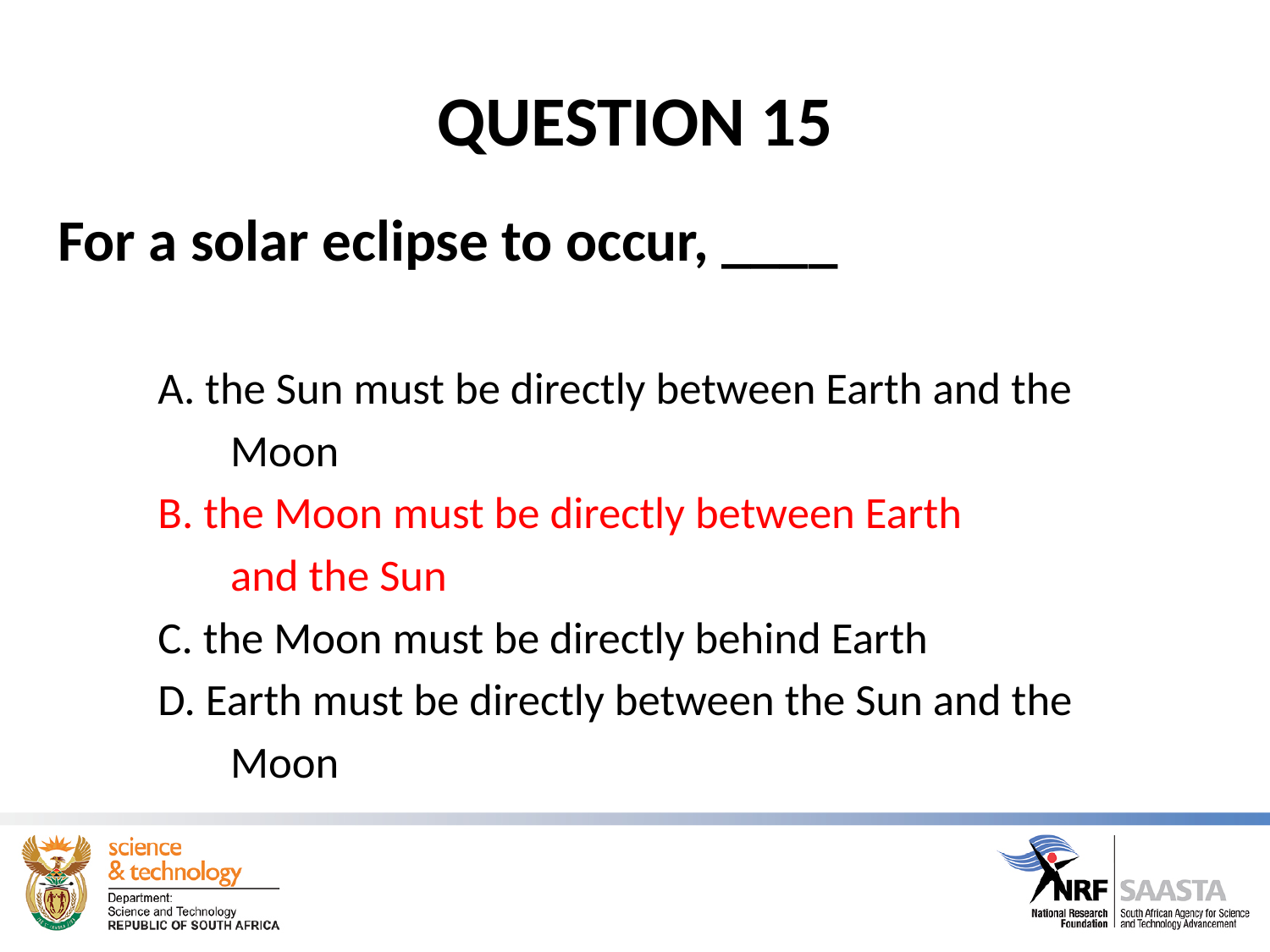

# QUESTION 15
For a solar eclipse to occur, ____

	A. the Sun must be directly between Earth and the
                 Moon
	B. the Moon must be directly between Earth
                 and the Sun
	C. the Moon must be directly behind Earth
	D. Earth must be directly between the Sun and the
                 Moon